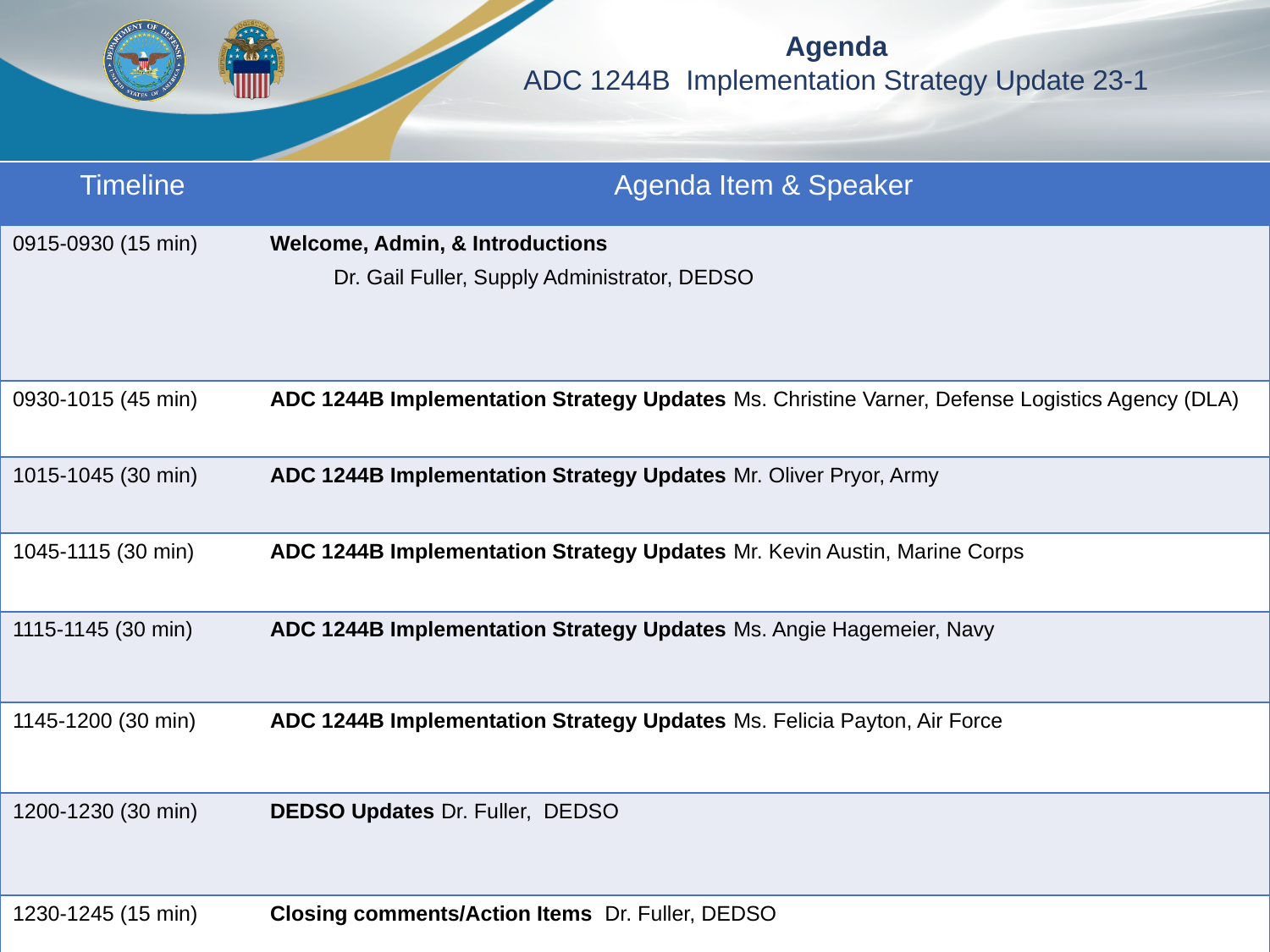

# Agenda ADC 1244B  Implementation Strategy Update 23-1
| Timeline | Agenda Item & Speaker |
| --- | --- |
| 0915-0930 (15 min) | Welcome, Admin, & Introductions Dr. Gail Fuller, Supply Administrator, DEDSO |
| 0930-1015 (45 min) | ADC 1244B Implementation Strategy Updates Ms. Christine Varner, Defense Logistics Agency (DLA) |
| 1015-1045 (30 min) | ADC 1244B Implementation Strategy Updates Mr. Oliver Pryor, Army |
| 1045-1115 (30 min) | ADC 1244B Implementation Strategy Updates Mr. Kevin Austin, Marine Corps |
| 1115-1145 (30 min) | ADC 1244B Implementation Strategy Updates Ms. Angie Hagemeier, Navy |
| 1145-1200 (30 min) | ADC 1244B Implementation Strategy Updates Ms. Felicia Payton, Air Force |
| 1200-1230 (30 min) | DEDSO Updates Dr. Fuller,  DEDSO |
| 1230-1245 (15 min) | Closing comments/Action Items  Dr. Fuller, DEDSO |
4